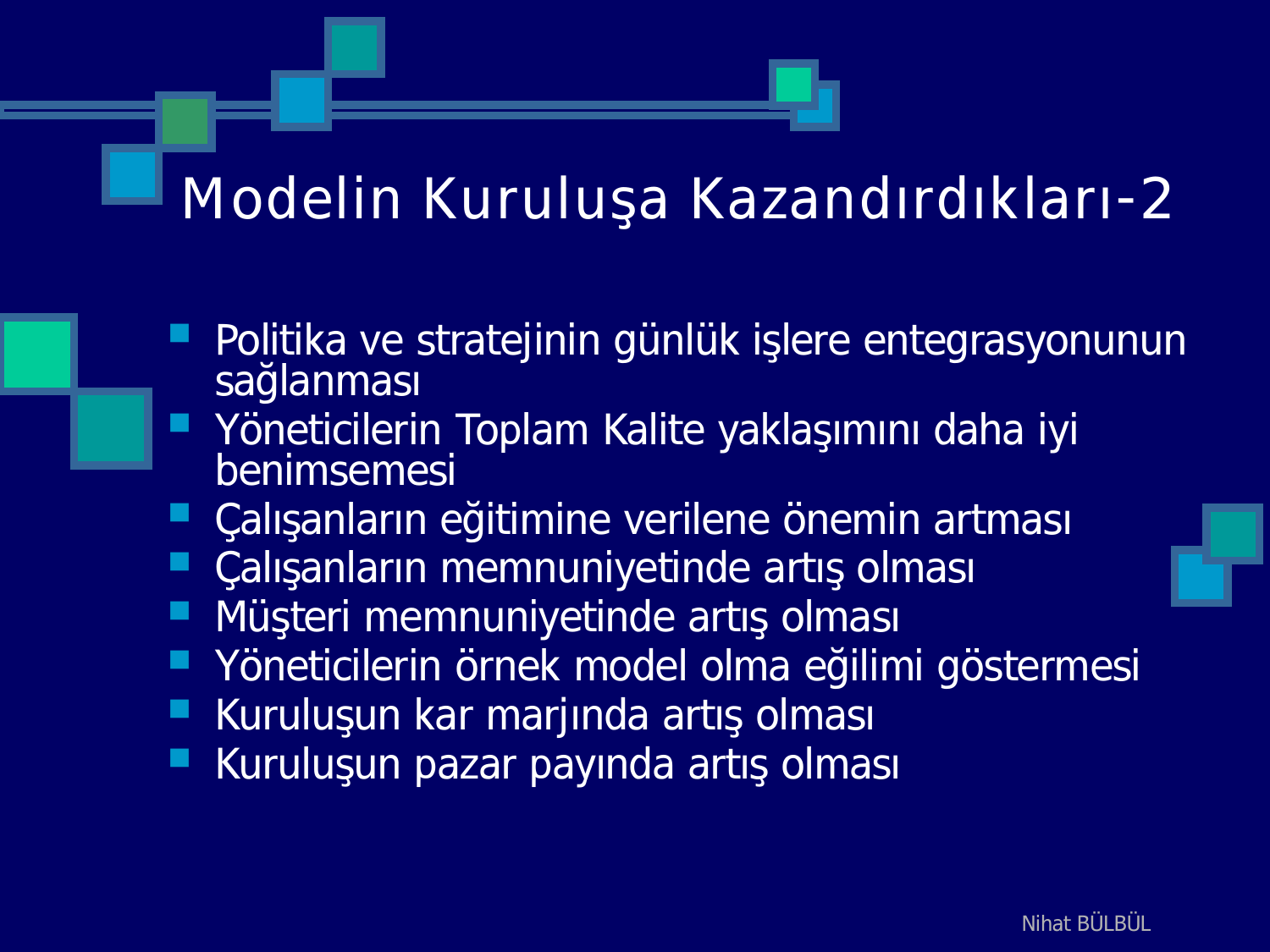

# Modelin Kuruluşa Kazandırdıkları-2
Politika ve stratejinin günlük işlere entegrasyonunun sağlanması
Yöneticilerin Toplam Kalite yaklaşımını daha iyi benimsemesi
Çalışanların eğitimine verilene önemin artması
Çalışanların memnuniyetinde artış olması
Müşteri memnuniyetinde artış olması
Yöneticilerin örnek model olma eğilimi göstermesi
Kuruluşun kar marjında artış olması
Kuruluşun pazar payında artış olması
Nihat BÜLBÜL